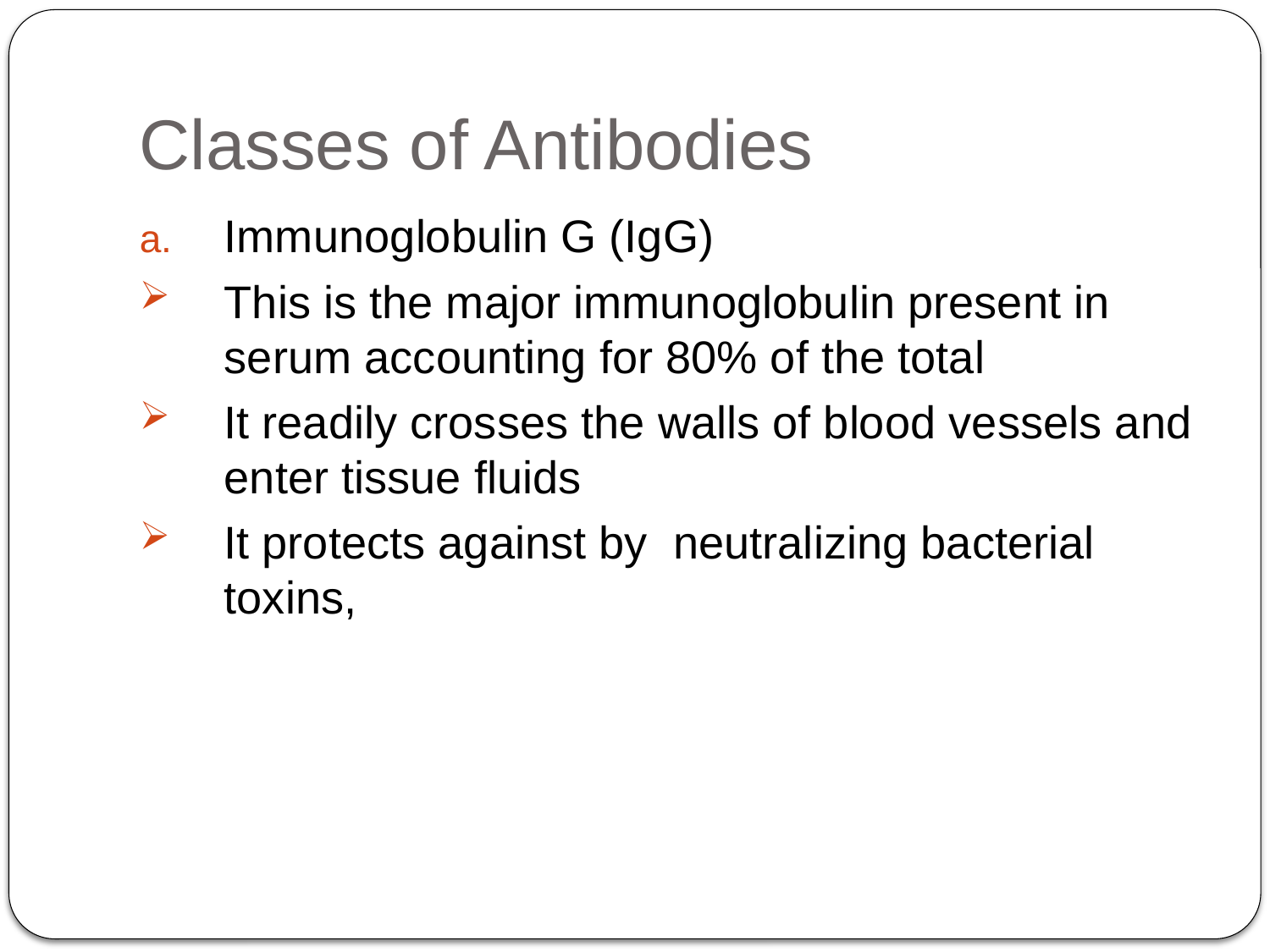

# Classes of Antibodies
Immunoglobulin G (IgG)
This is the major immunoglobulin present in serum accounting for 80% of the total
It readily crosses the walls of blood vessels and enter tissue fluids
It protects against by  neutralizing bacterial toxins,